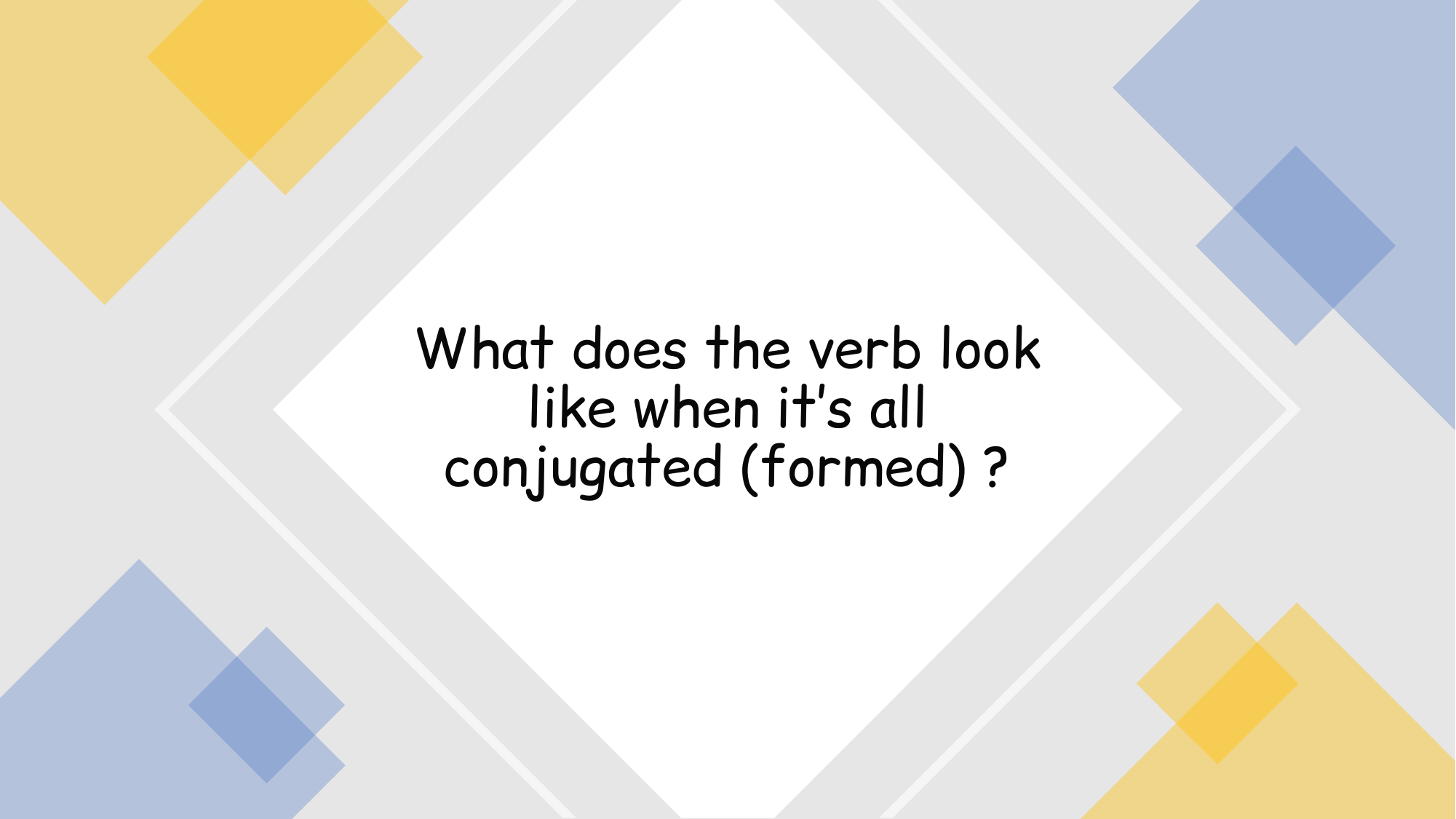

# What does the verb look like when it’s all conjugated (formed) ?